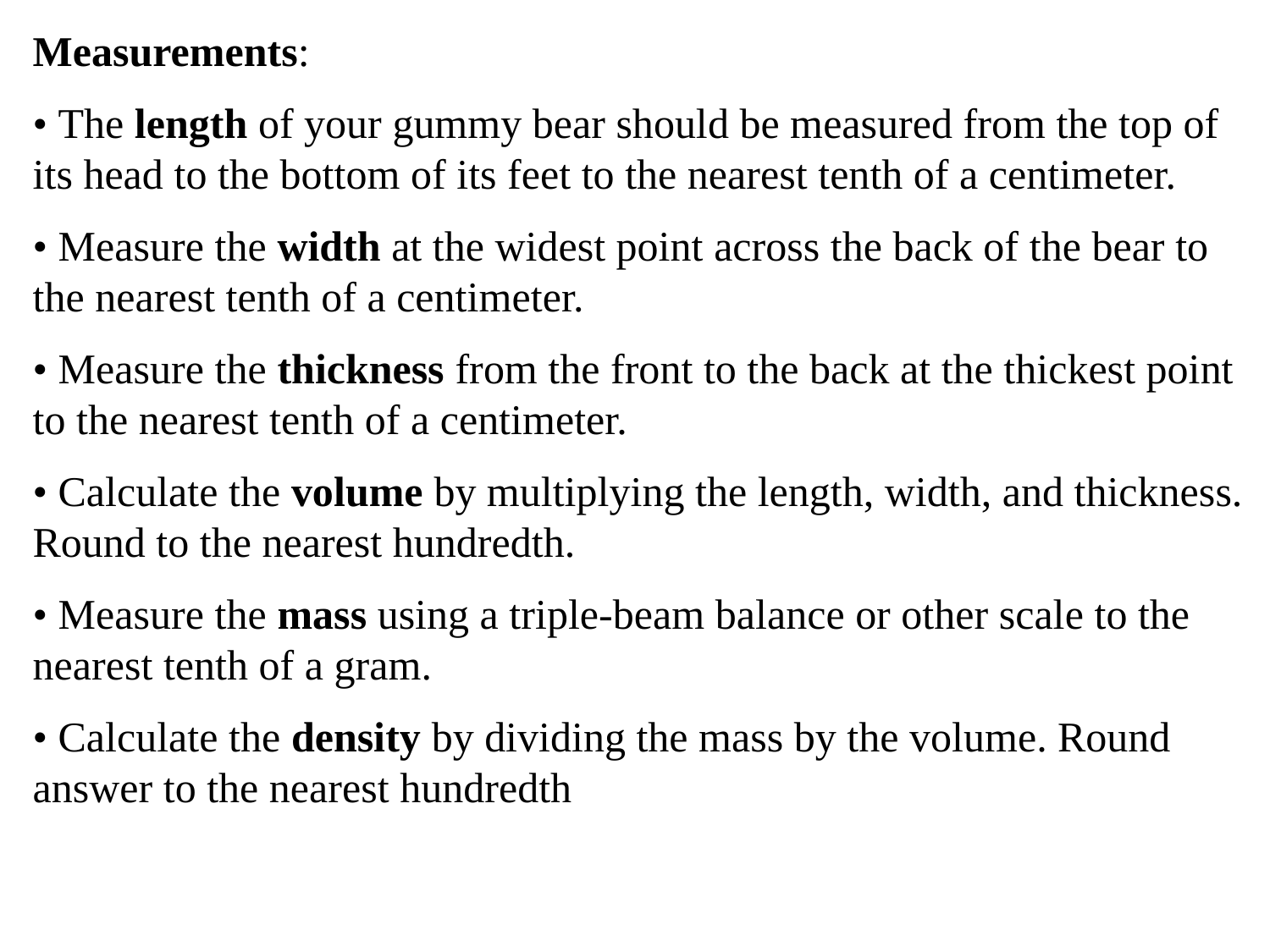

Measurements:
• The length of your gummy bear should be measured from the top of its head to the bottom of its feet to the nearest tenth of a centimeter.
• Measure the width at the widest point across the back of the bear to the nearest tenth of a centimeter.
• Measure the thickness from the front to the back at the thickest point to the nearest tenth of a centimeter.
• Calculate the volume by multiplying the length, width, and thickness. Round to the nearest hundredth.
• Measure the mass using a triple-beam balance or other scale to the nearest tenth of a gram.
• Calculate the density by dividing the mass by the volume. Round answer to the nearest hundredth